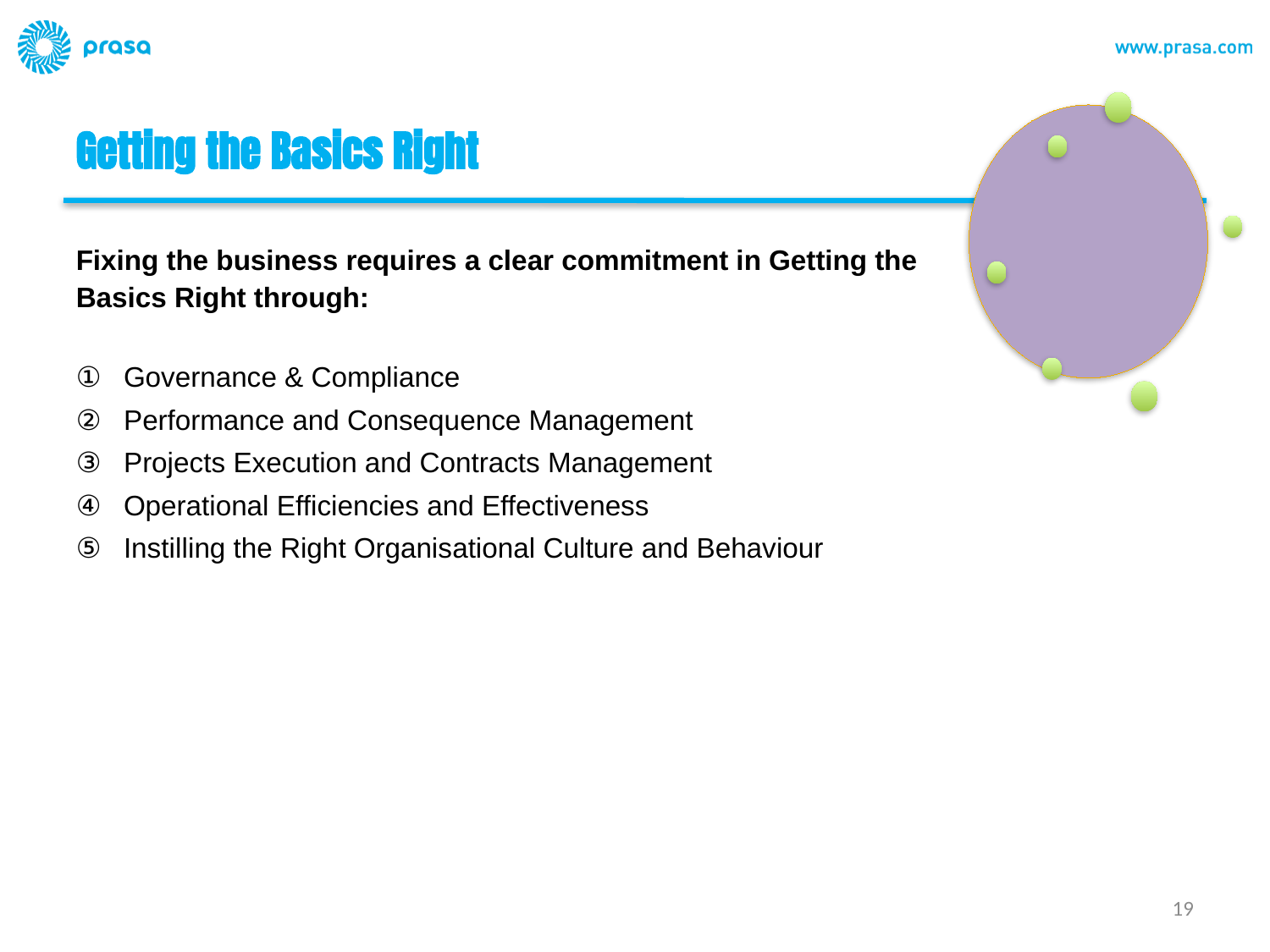

Fixing the Business
# Getting the Basics Right
Fixing the business requires a clear commitment in Getting the Basics Right through:

Governance & Compliance
Performance and Consequence Management
Projects Execution and Contracts Management
Operational Efficiencies and Effectiveness
Instilling the Right Organisational Culture and Behaviour
19